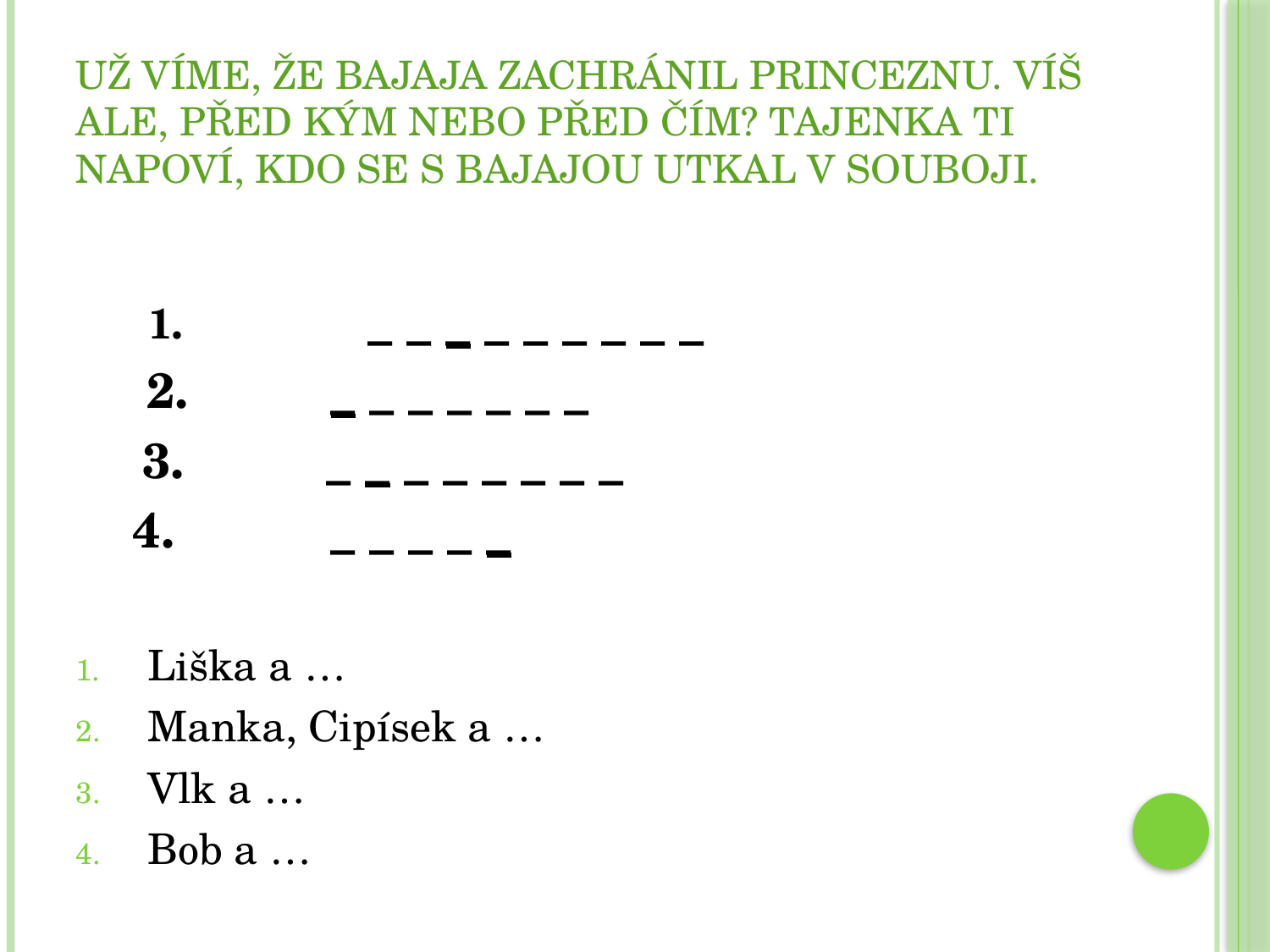

# Už víme, že bajaja zachránil princeznu. víš ale, před kým nebo před čím? Tajenka ti napoví, kdo se s bajajou utkal v souboji.

      1. 		_ _ _ _ _ _ _ _ _
     2.          _ _ _ _ _ _ _
	  3.          _ _ _ _ _ _ _ _
    4.           _ _ _ _ _

Liška a …
Manka, Cipísek a …
Vlk a …
Bob a …